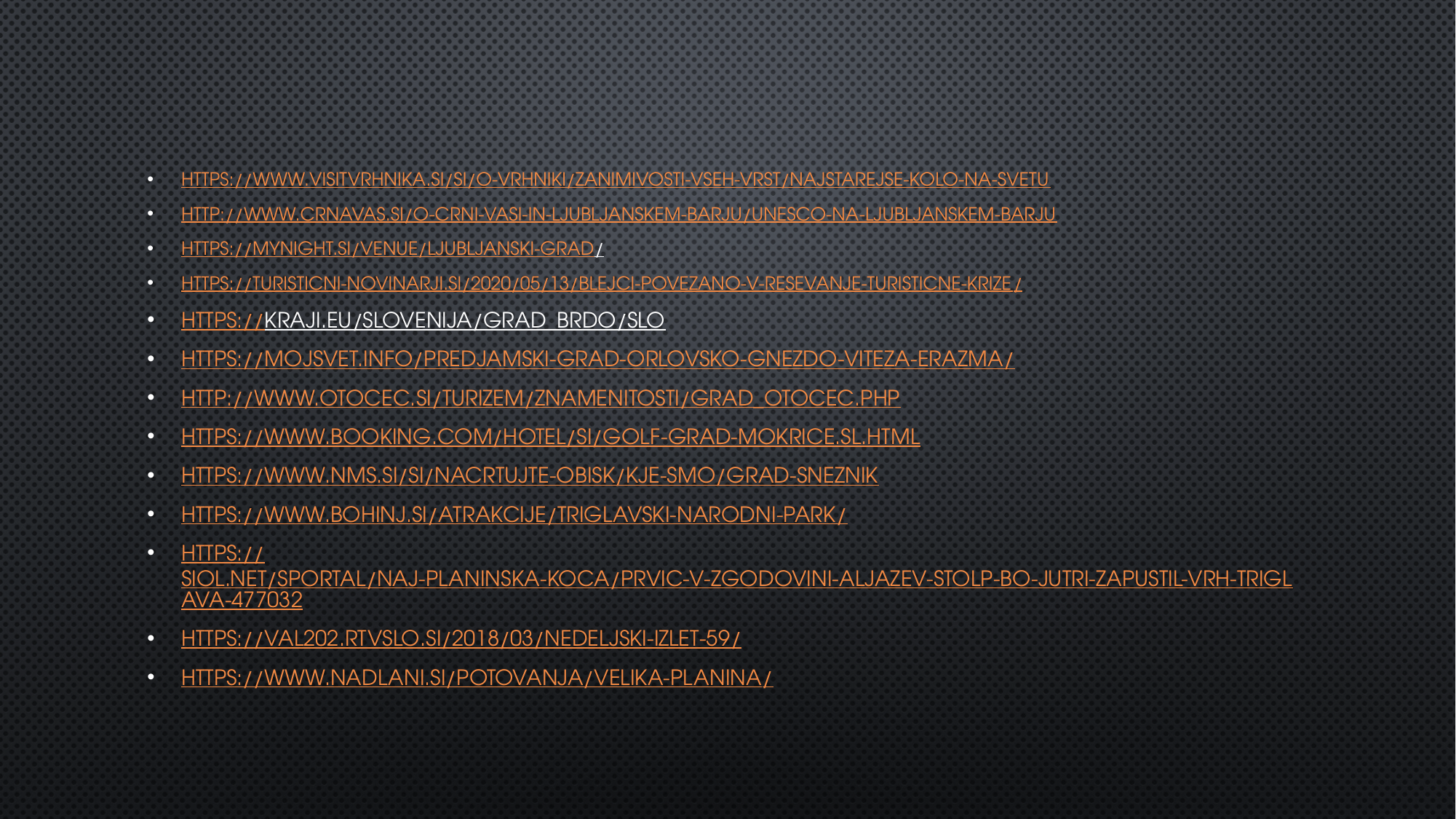

#
https://www.visitvrhnika.si/si/o-vrhniki/zanimivosti-vseh-vrst/najstarejse-kolo-na-svetu
http://www.crnavas.si/o-crni-vasi-in-ljubljanskem-barju/unesco-na-ljubljanskem-barju
https://mynight.si/venue/ljubljanski-grad/
https://turisticni-novinarji.si/2020/05/13/blejci-povezano-v-resevanje-turisticne-krize/
https://kraji.eu/slovenija/grad_brdo/slo
https://mojsvet.info/predjamski-grad-orlovsko-gnezdo-viteza-erazma/
http://www.otocec.si/turizem/znamenitosti/grad_otocec.php
https://www.booking.com/hotel/si/golf-grad-mokrice.sl.html
https://www.nms.si/si/nacrtujte-obisk/kje-smo/grad-sneznik
https://www.bohinj.si/atrakcije/triglavski-narodni-park/
https://siol.net/sportal/naj-planinska-koca/prvic-v-zgodovini-aljazev-stolp-bo-jutri-zapustil-vrh-triglava-477032
https://val202.rtvslo.si/2018/03/nedeljski-izlet-59/
https://www.nadlani.si/potovanja/velika-planina/